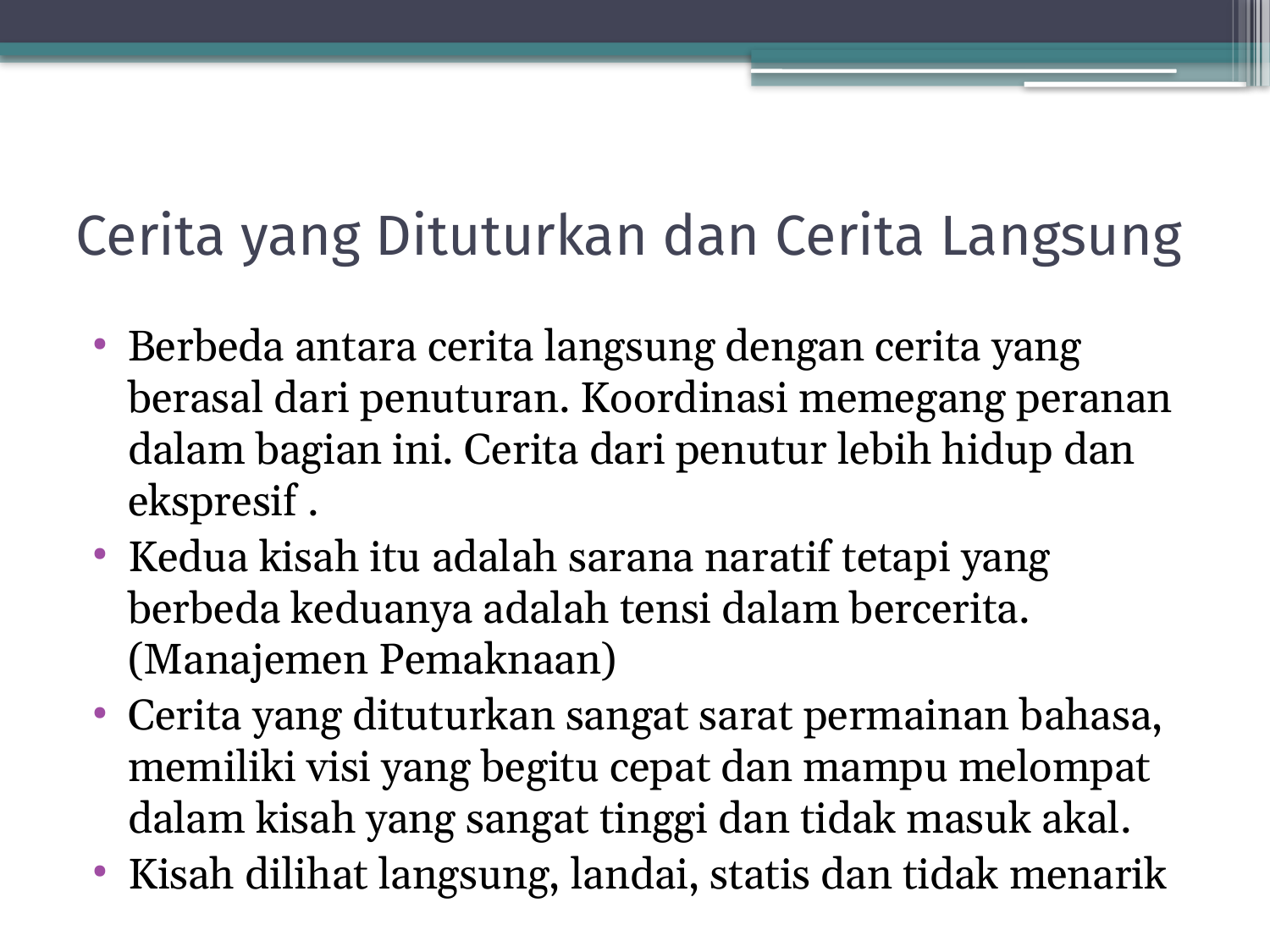

# Cerita yang Dituturkan dan Cerita Langsung
Berbeda antara cerita langsung dengan cerita yang berasal dari penuturan. Koordinasi memegang peranan dalam bagian ini. Cerita dari penutur lebih hidup dan ekspresif .
Kedua kisah itu adalah sarana naratif tetapi yang berbeda keduanya adalah tensi dalam bercerita. (Manajemen Pemaknaan)
Cerita yang dituturkan sangat sarat permainan bahasa, memiliki visi yang begitu cepat dan mampu melompat dalam kisah yang sangat tinggi dan tidak masuk akal.
Kisah dilihat langsung, landai, statis dan tidak menarik